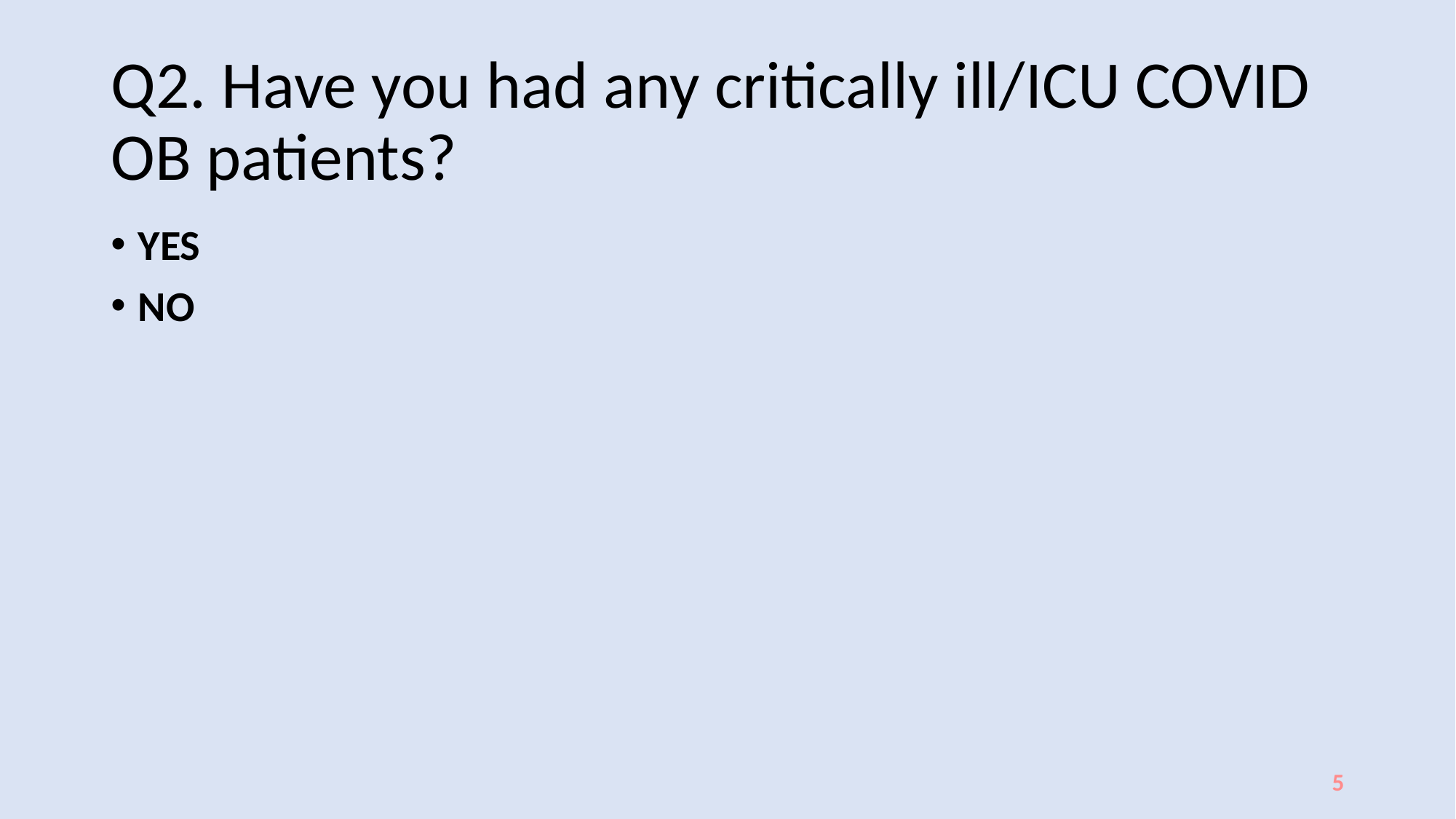

# Q2. Have you had any critically ill/ICU COVID OB patients?
YES
NO
5